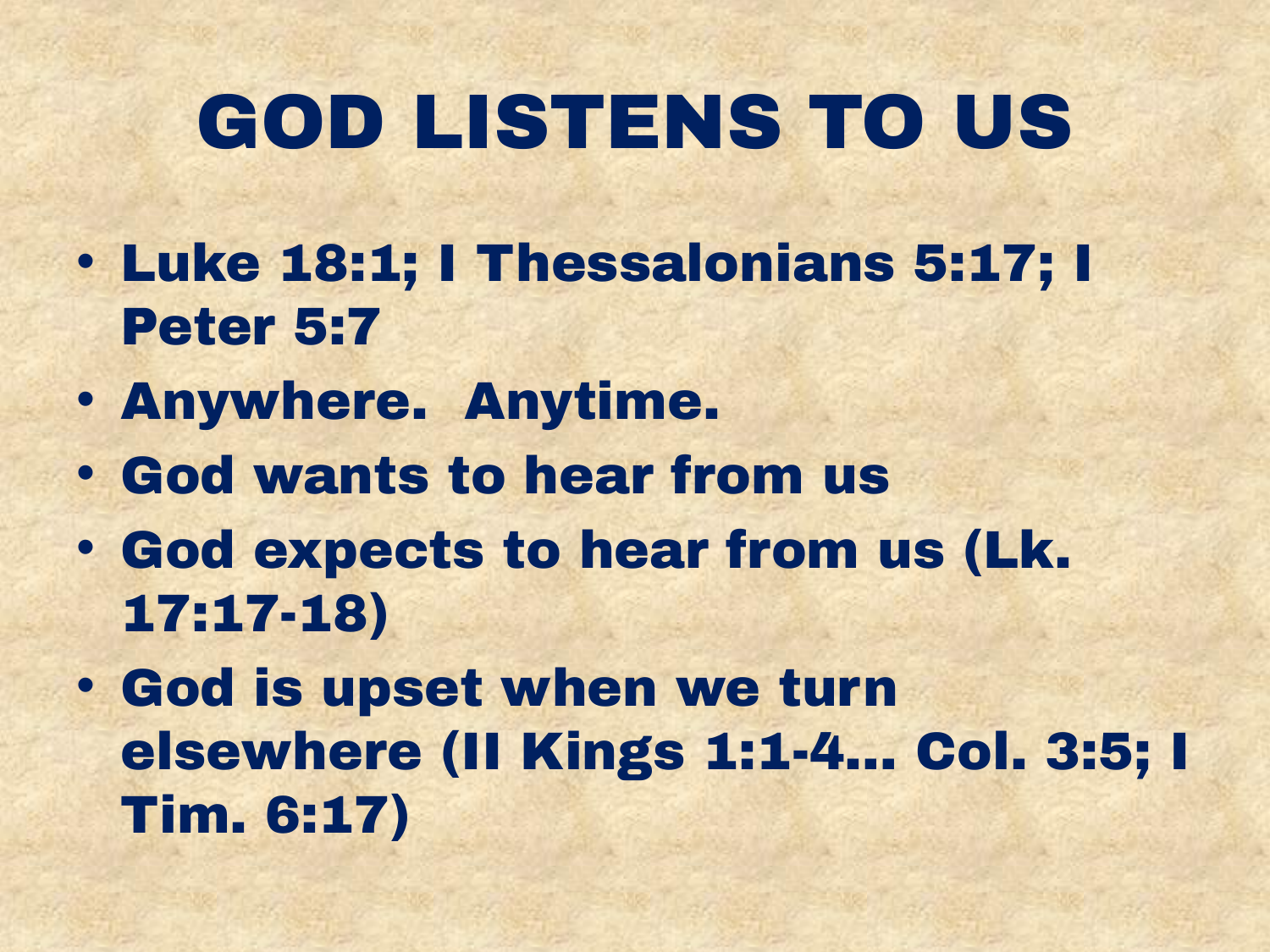

# GOD LISTENS TO US
Luke 18:1; I Thessalonians 5:17; I Peter 5:7
Anywhere.  Anytime.
God wants to hear from us
God expects to hear from us (Lk. 17:17-18)
God is upset when we turn elsewhere (II Kings 1:1-4… Col. 3:5; I Tim. 6:17)